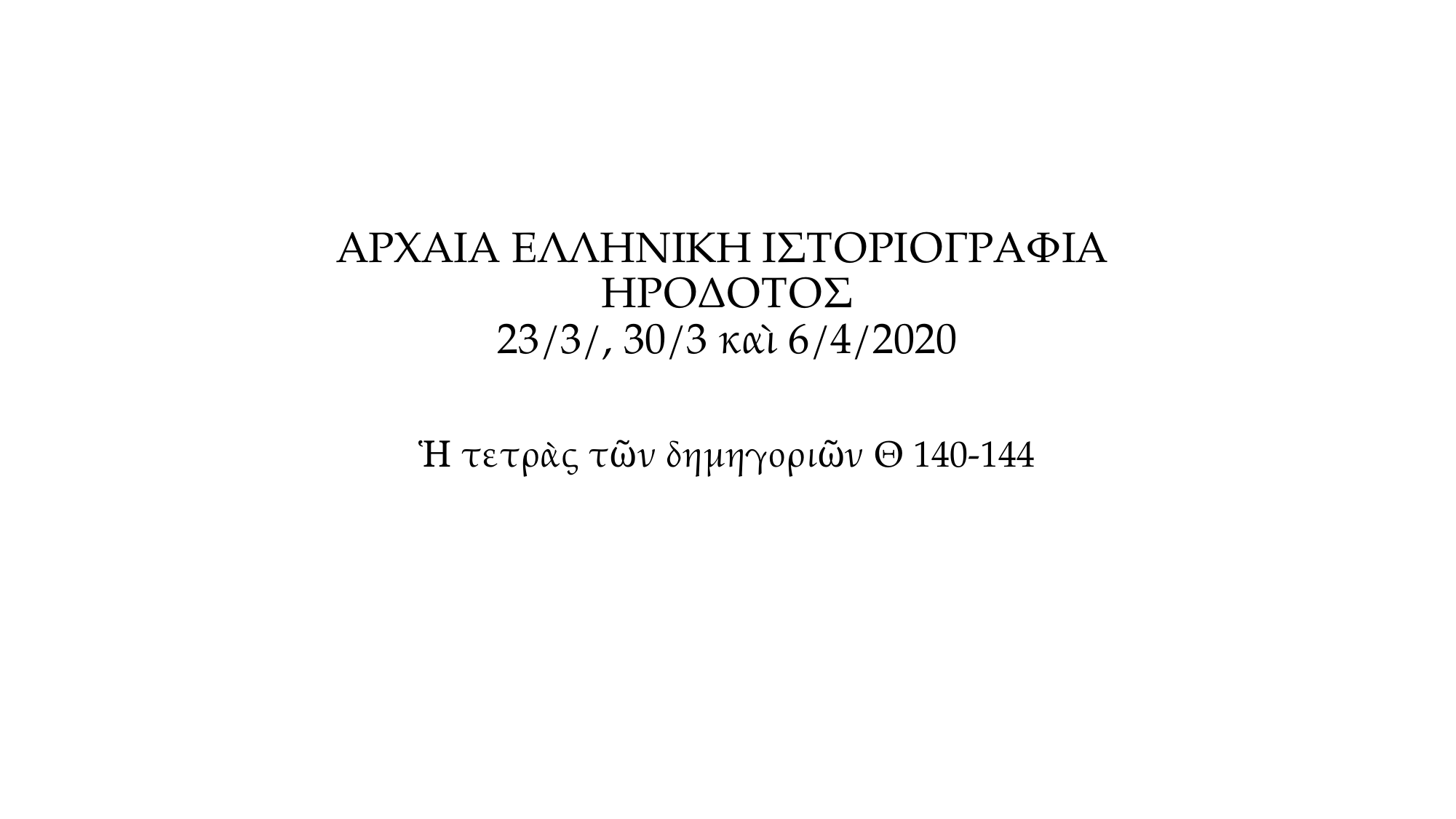

# ΑΡΧΑΙΑ ΕΛΛΗΝΙΚΗ ΙΣΤΟΡΙΟΓΡΑΦΙΑ ΗΡΟΔΟΤΟΣ 23/3/, 30/3 καὶ 6/4/2020
Ἡ τετρὰς τῶν δημηγοριῶν Θ 140-144